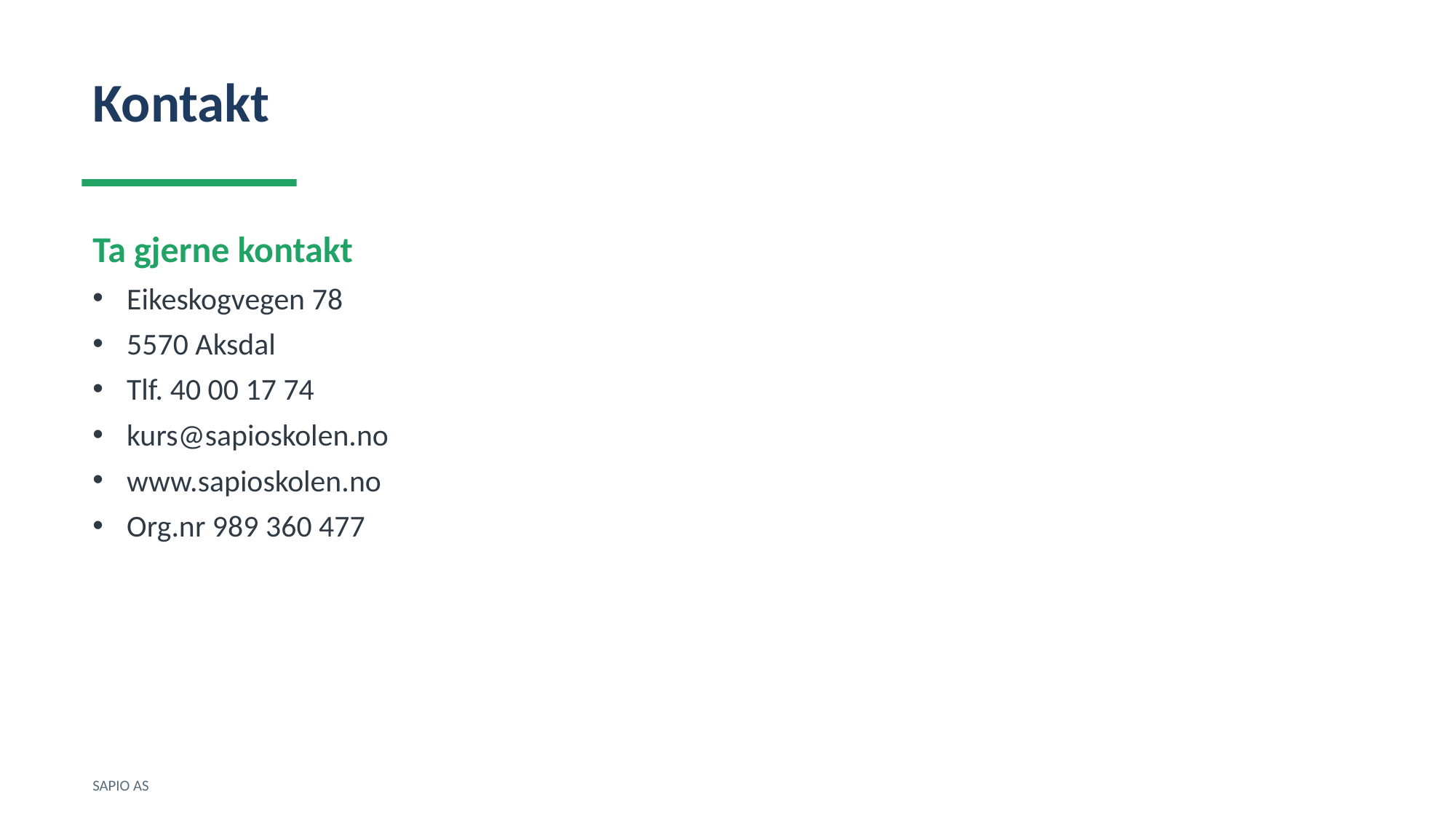

Kontakt

Ta gjerne kontakt
Eikeskogvegen 78
5570 Aksdal
Tlf. 40 00 17 74
kurs@sapioskolen.no
www.sapioskolen.no
Org.nr 989 360 477
SAPIO AS